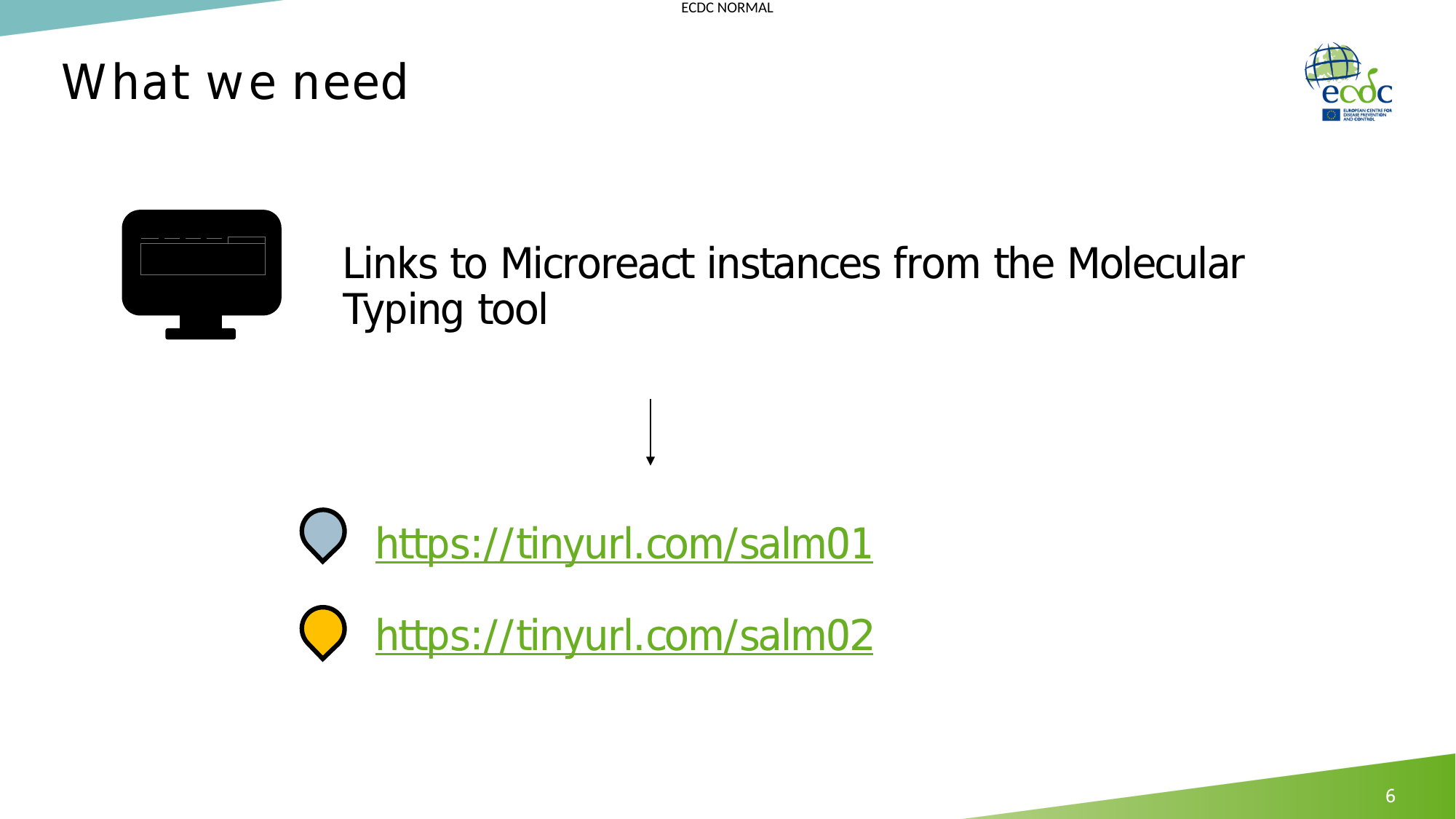

# What we need

Links to Microreact instances from the Molecular Typing tool

https://tinyurl.com/salm01

https://tinyurl.com/salm02

6